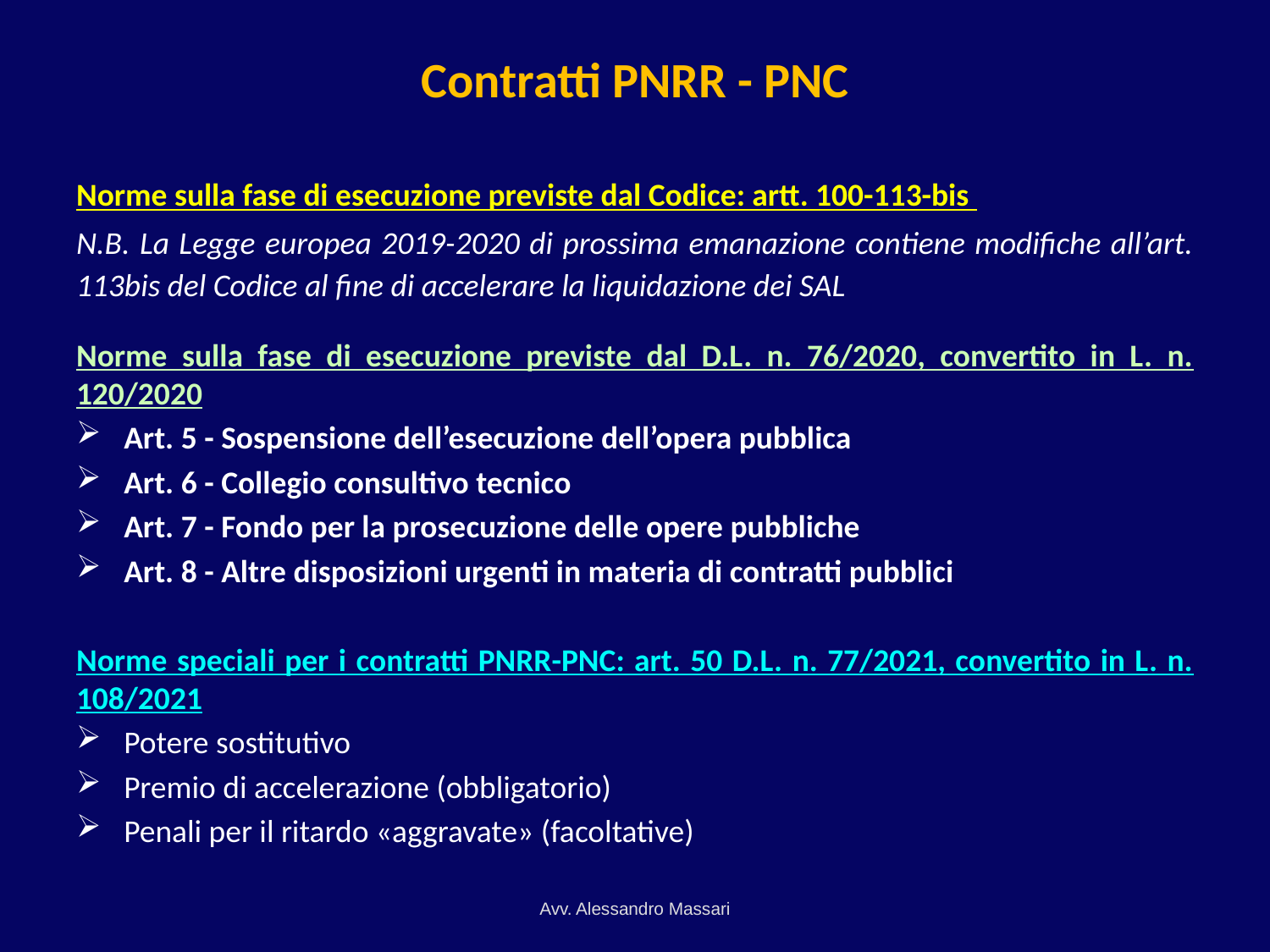

# Contratti PNRR - PNC
Norme sulla fase di esecuzione previste dal Codice: artt. 100-113-bis
N.B. La Legge europea 2019-2020 di prossima emanazione contiene modifiche all’art. 113bis del Codice al fine di accelerare la liquidazione dei SAL

Norme sulla fase di esecuzione previste dal D.L. n. 76/2020, convertito in L. n. 120/2020
Art. 5 - Sospensione dell’esecuzione dell’opera pubblica
Art. 6 - Collegio consultivo tecnico
Art. 7 - Fondo per la prosecuzione delle opere pubbliche
Art. 8 - Altre disposizioni urgenti in materia di contratti pubblici

Norme speciali per i contratti PNRR-PNC: art. 50 D.L. n. 77/2021, convertito in L. n. 108/2021
Potere sostitutivo
Premio di accelerazione (obbligatorio)
Penali per il ritardo «aggravate» (facoltative)
Avv. Alessandro Massari